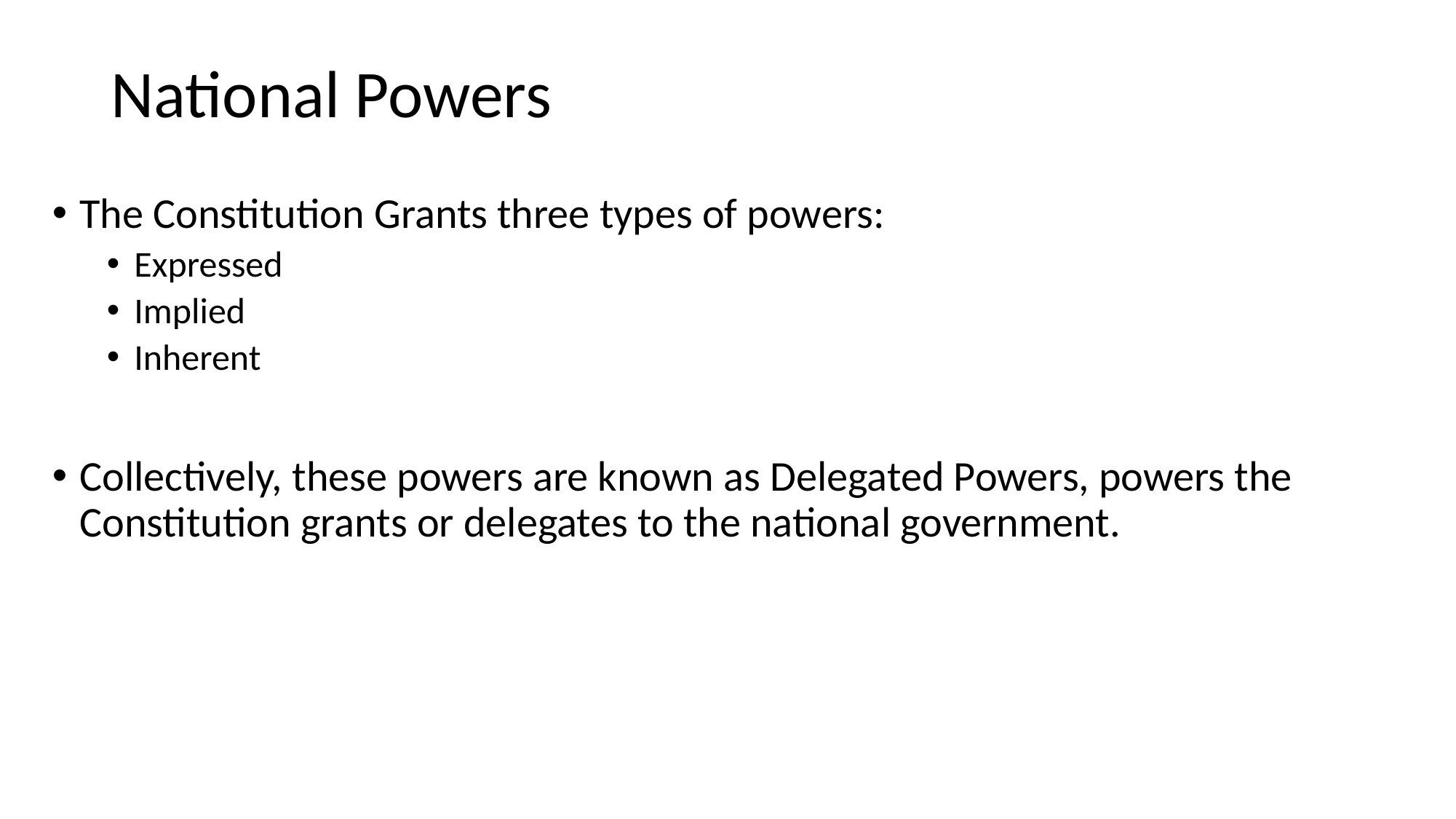

# National Powers
The Constitution Grants three types of powers:
Expressed
Implied
Inherent

Collectively, these powers are known as Delegated Powers, powers the Constitution grants or delegates to the national government.